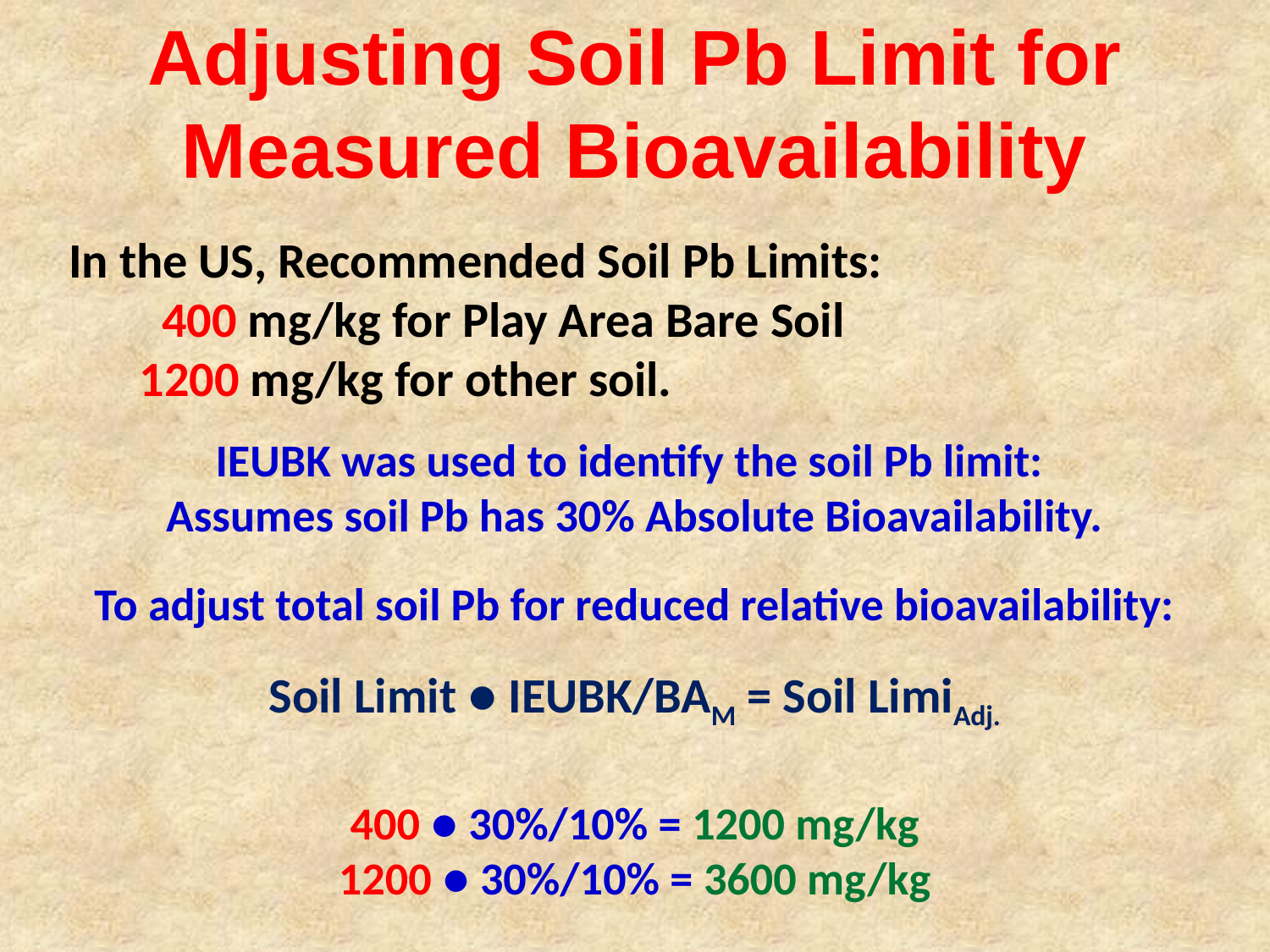

# Adjusting Soil Pb Limit for Measured Bioavailability
     In the US, Recommended Soil Pb Limits:
	  400 mg/kg for Play Area Bare Soil
	1200 mg/kg for other soil.

IEUBK was used to identify the soil Pb limit:
Assumes soil Pb has 30% Absolute Bioavailability.

To adjust total soil Pb for reduced relative bioavailability:

Soil Limit ● IEUBK/BAM = Soil LimiAdj.

400 ● 30%/10% = 1200 mg/kg
1200 ● 30%/10% = 3600 mg/kg